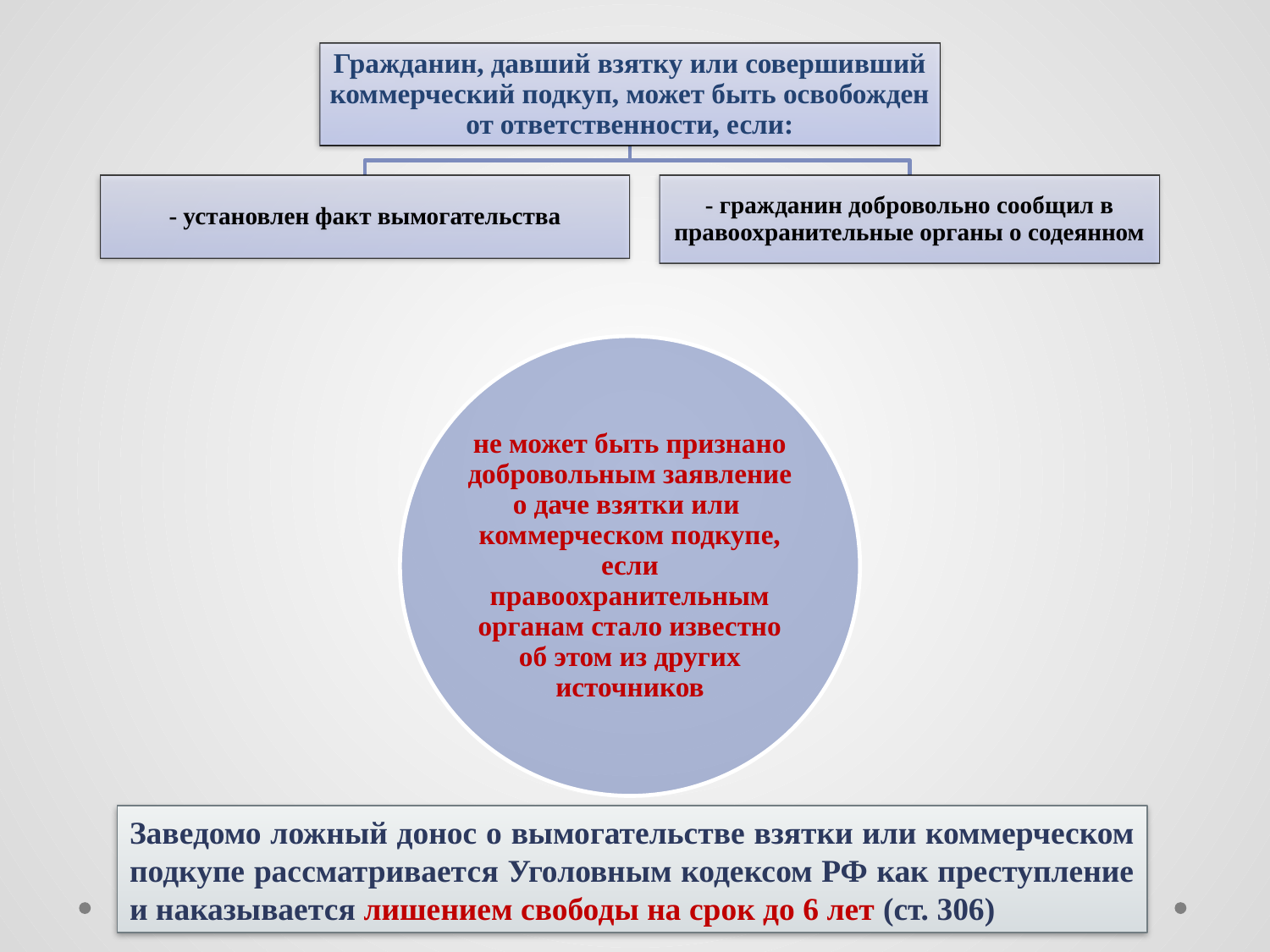

Гражданин, давший взятку или совершивший коммерческий подкуп, может быть освобожден от ответственности, если:
- установлен факт вымогательства
- гражданин добровольно сообщил в правоохранительные органы о содеянном
не может быть признано добровольным заявление о даче взятки или  коммерческом подкупе, если правоохранительным органам стало известно об этом из других источников
Заведомо ложный донос о вымогательстве взятки или коммерческом подкупе рассматривается Уголовным кодексом РФ как преступление и наказывается лишением свободы на срок до 6 лет (ст. 306)